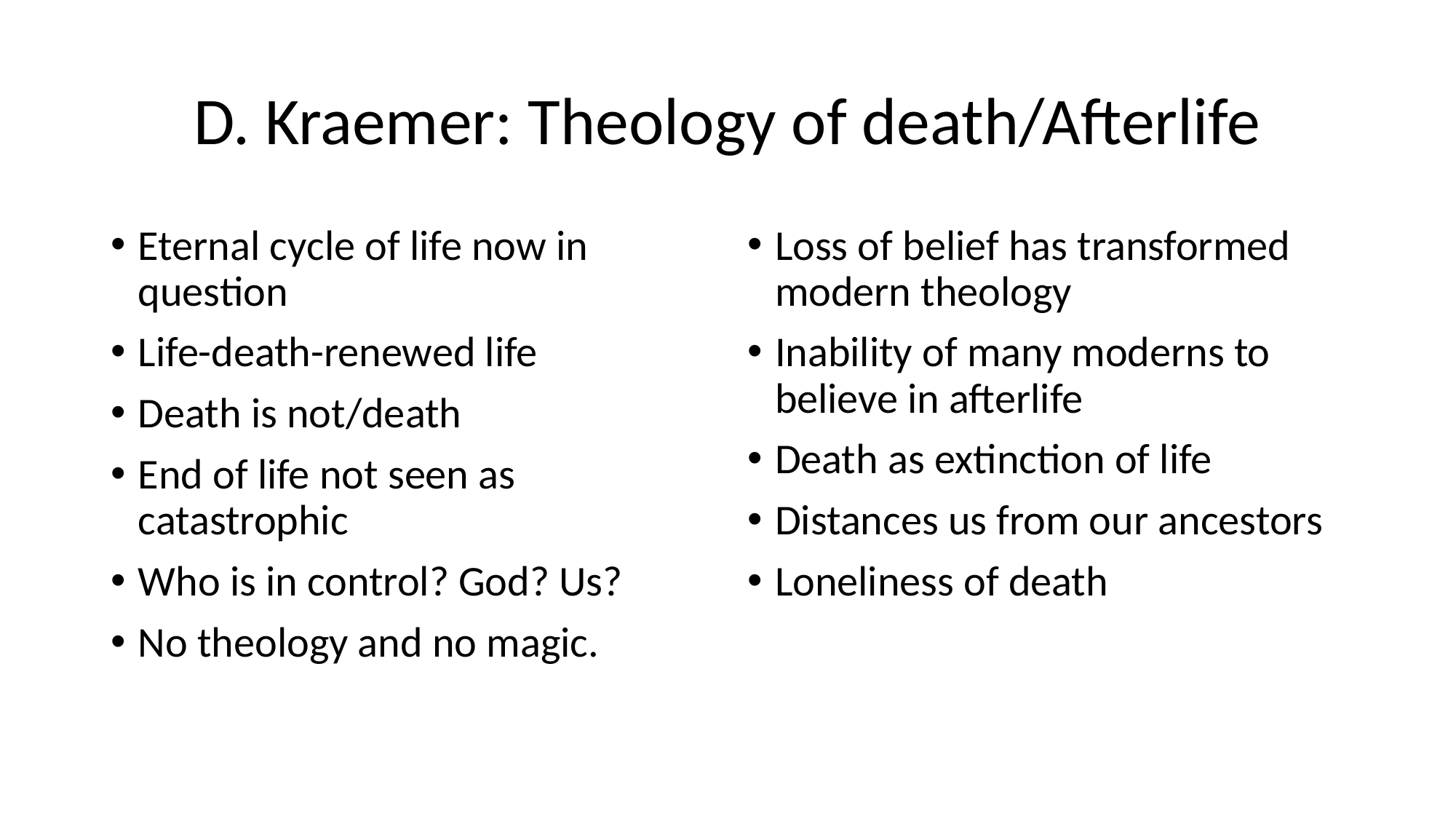

# D. Kraemer: Theology of death/Afterlife
Eternal cycle of life now in question
Life-death-renewed life
Death is not/death
End of life not seen as catastrophic
Who is in control? God? Us?
No theology and no magic.

Loss of belief has transformed modern theology
Inability of many moderns to believe in afterlife
Death as extinction of life
Distances us from our ancestors
Loneliness of death